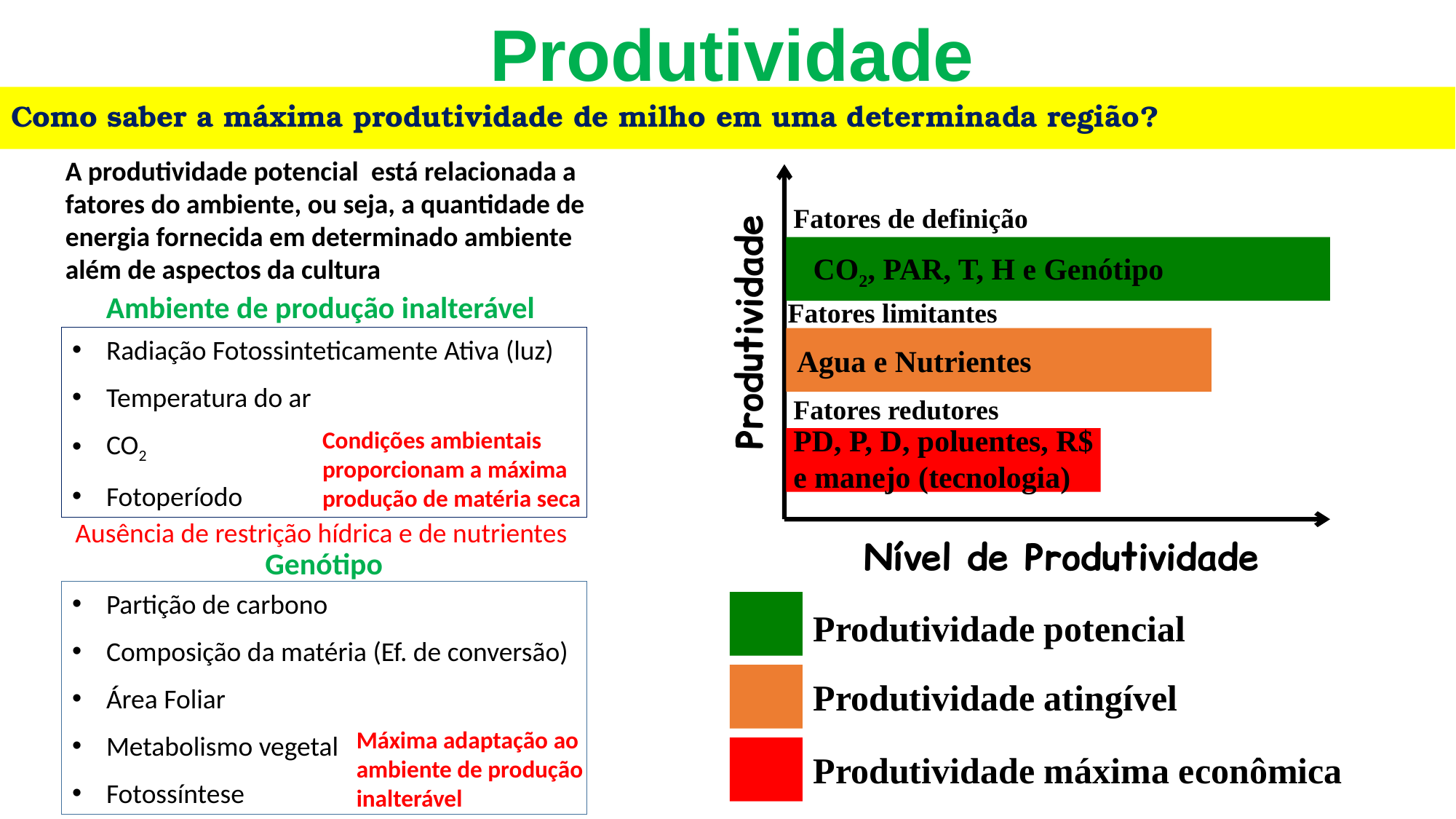

Produtividade
# Como saber a máxima produtividade de milho em uma determinada região?
A produtividade potencial  está relacionada a fatores do ambiente, ou seja, a quantidade de energia fornecida em determinado ambiente  além de aspectos da cultura

Fatores de definição

CO2, PAR, T, H e Genótipo
Ambiente de produção inalterável
Fatores limitantes
Produtividade
Radiação Fotossinteticamente Ativa (luz)

Temperatura do ar

CO2

Fotoperíodo

Agua e Nutrientes
Fatores redutores
PD, P, D, poluentes, R$ e manejo (tecnologia)
Condições ambientais proporcionam a máxima produção de matéria seca

Ausência de restrição hídrica e de nutrientes

Nível de Produtividade
Genótipo
Partição de carbono

Composição da matéria (Ef. de conversão)

Área Foliar

Metabolismo vegetal

Fotossíntese

Produtividade potencial

Produtividade atingível
Máxima adaptação ao ambiente de produção inalterável

Produtividade máxima econômica